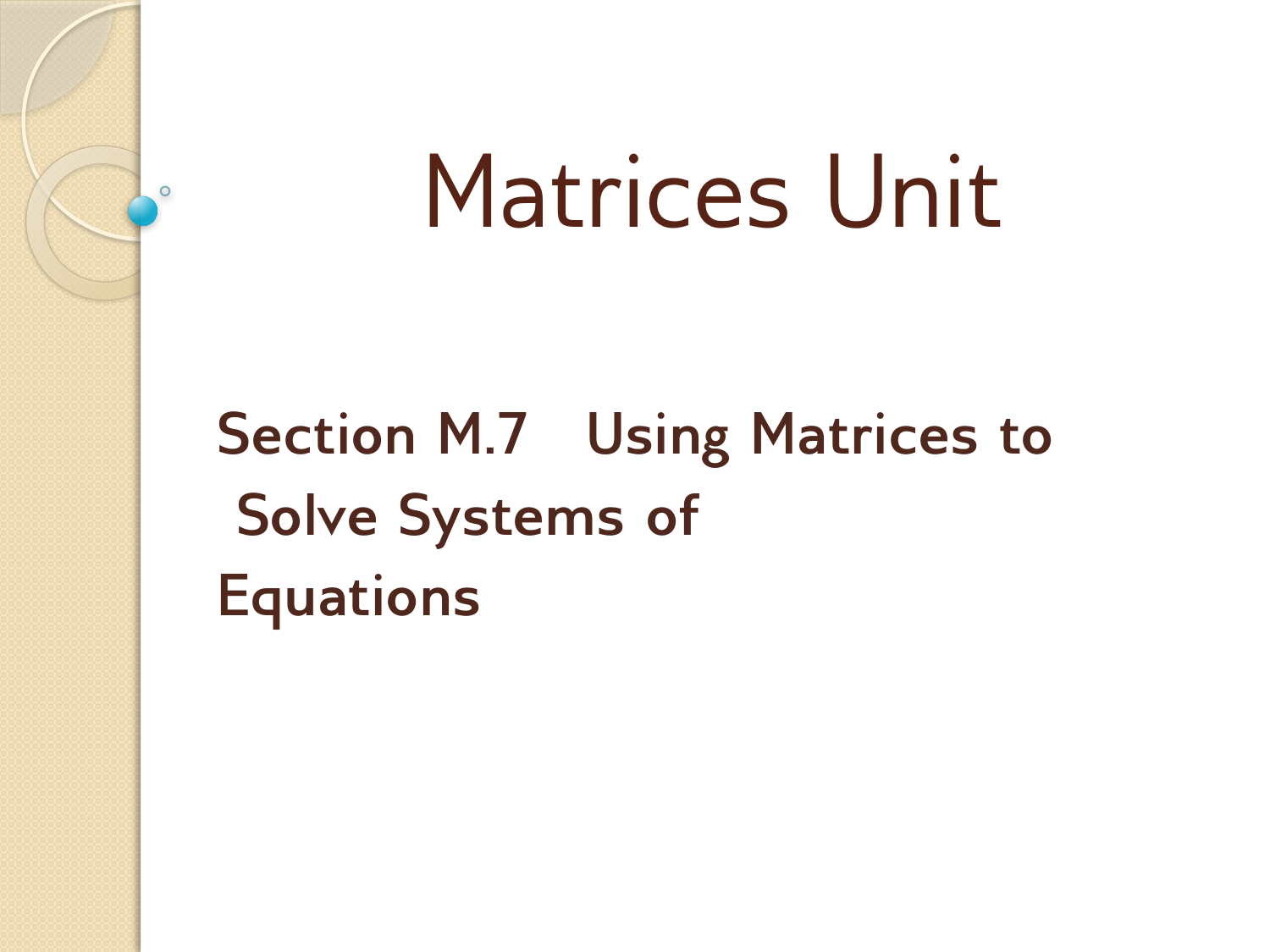

# Matrices Unit

Section M.7   Using Matrices to
			 Solve Systems of
				Equations